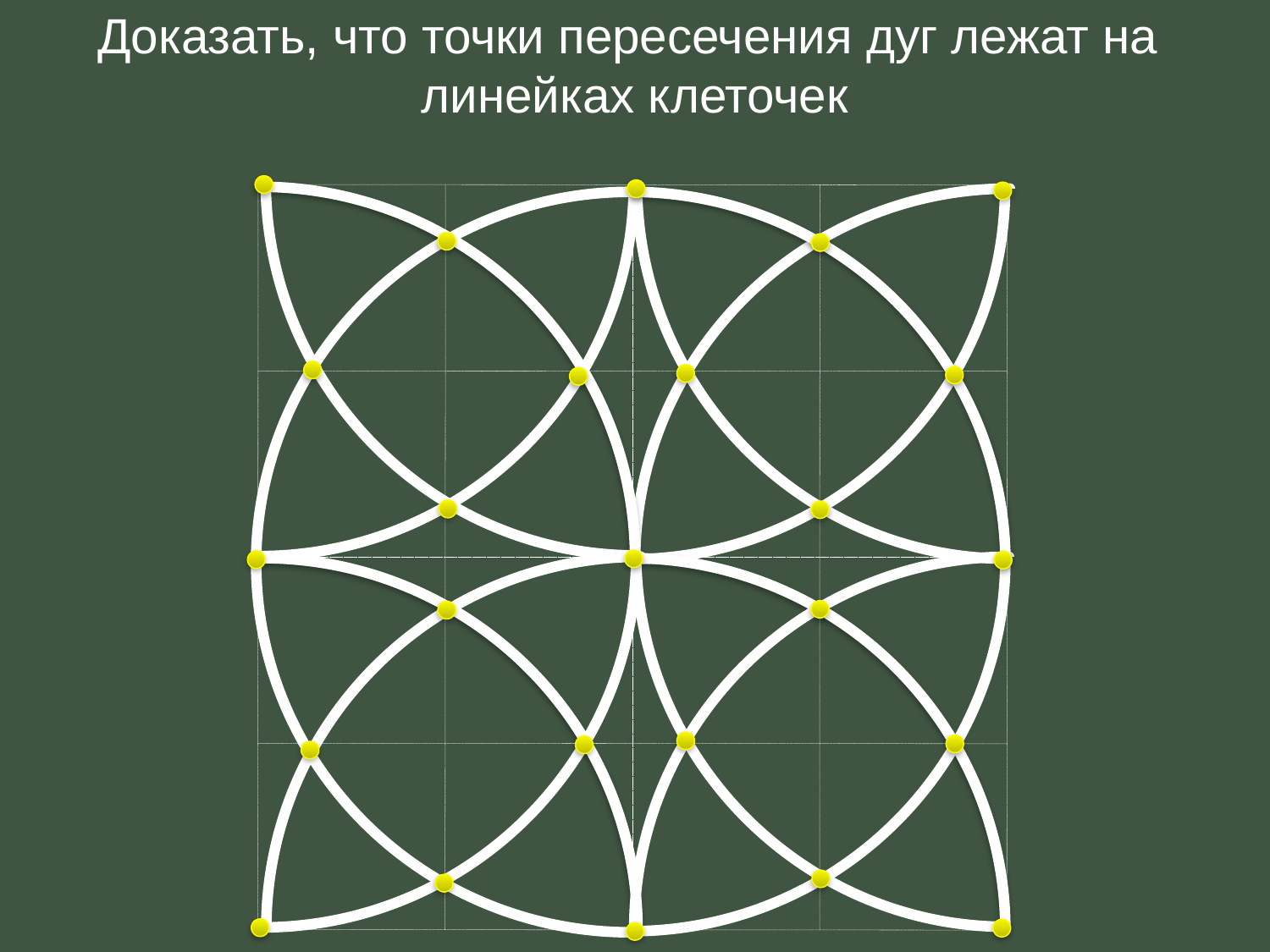

Доказать, что точки пересечения дуг лежат на
линейках клеточек